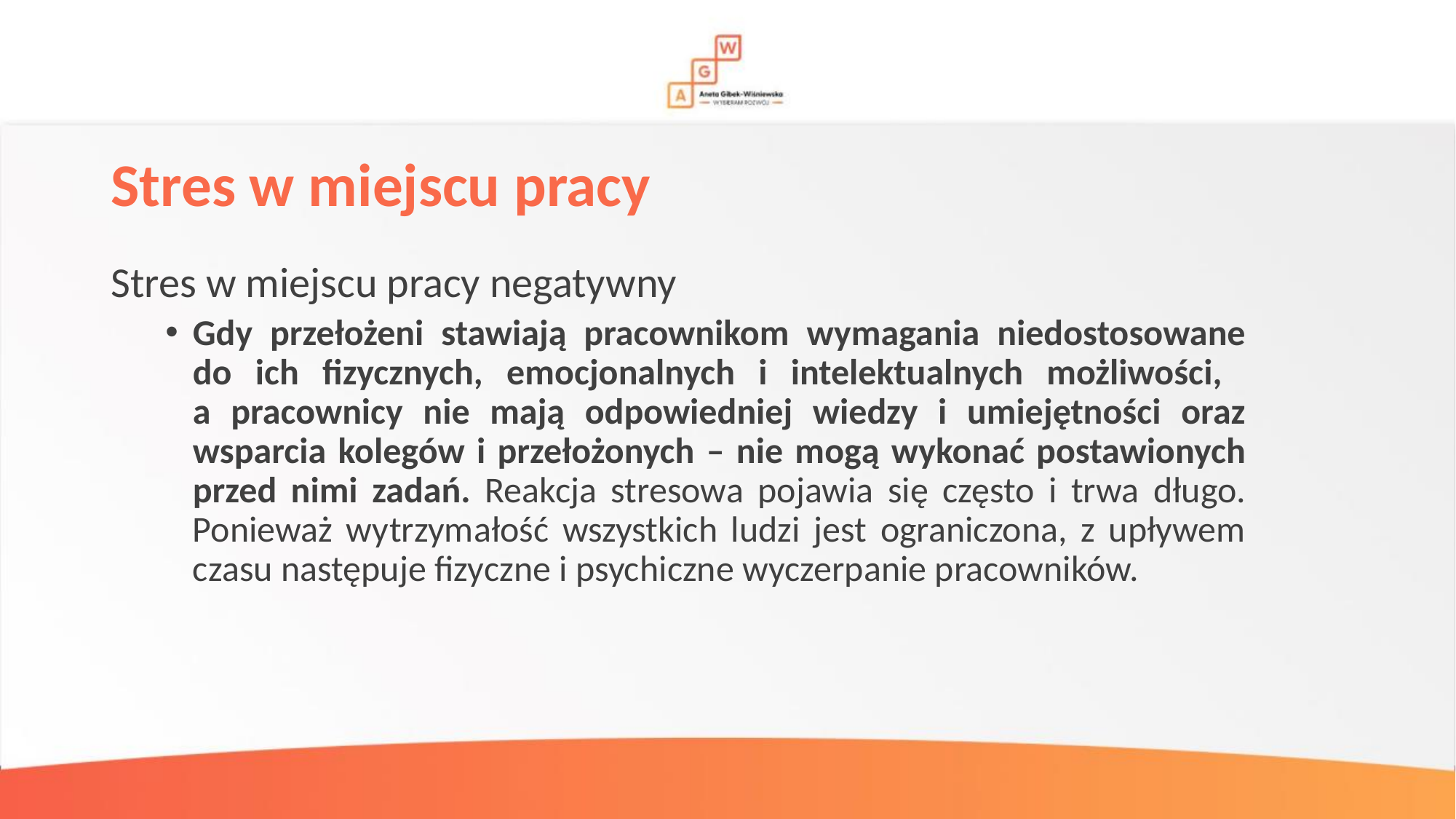

# Stres w miejscu pracy
Stres w miejscu pracy negatywny
Gdy przełożeni stawiają pracownikom wymagania niedostosowane do ich fizycznych, emocjonalnych i intelektualnych możliwości,
a pracownicy nie mają odpowiedniej wiedzy i umiejętności oraz wsparcia kolegów i przełożonych – nie mogą wykonać postawionych przed nimi zadań. Reakcja stresowa pojawia się często i trwa długo. Ponieważ wytrzymałość wszystkich ludzi jest ograniczona, z upływem czasu następuje fizyczne i psychiczne wyczerpanie pracowników.